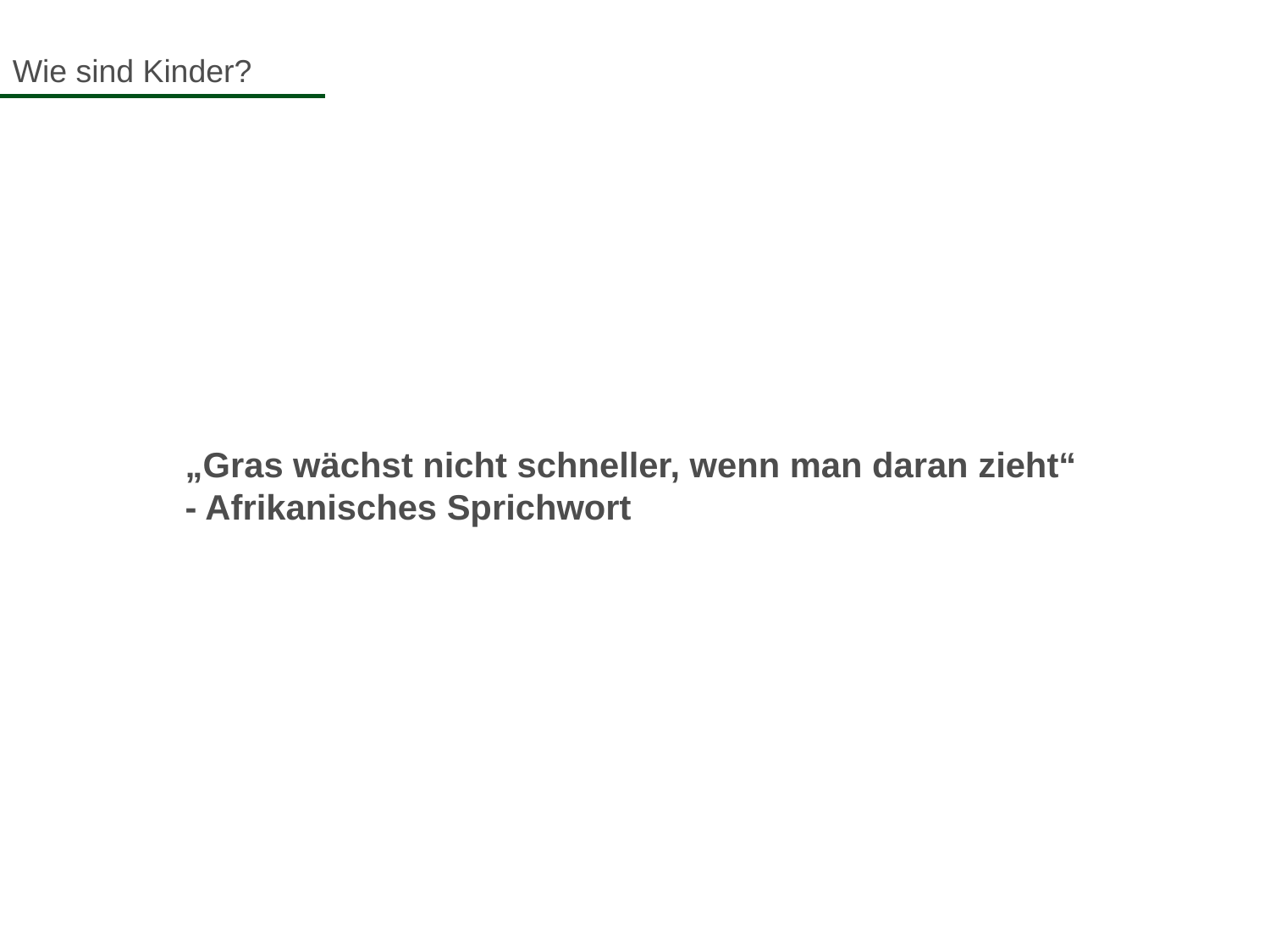

Wie sind Kinder?

„Gras wächst nicht schneller, wenn man daran zieht“
- Afrikanisches Sprichwort